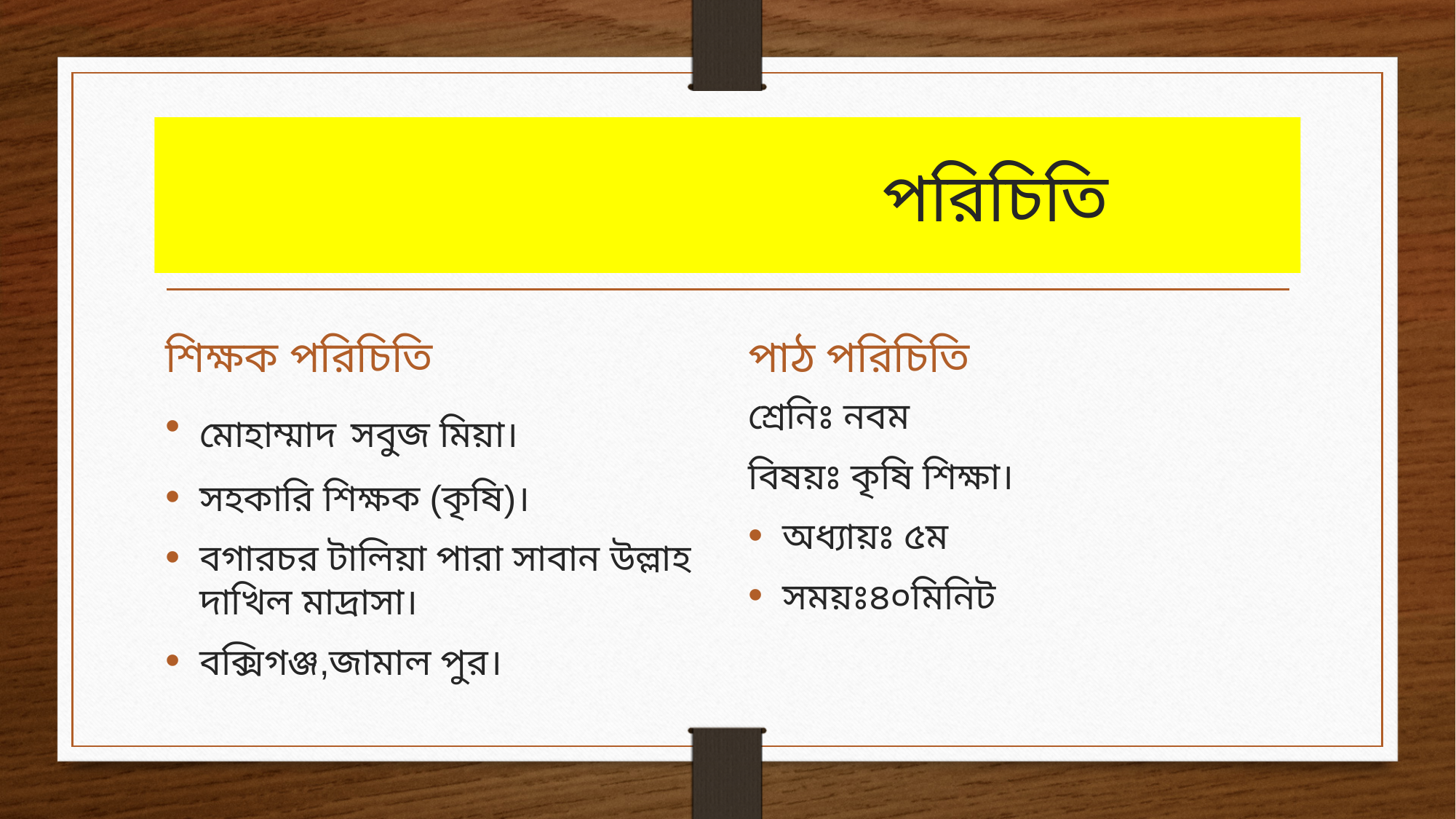

# পরিচিতি
শিক্ষক পরিচিতি
পাঠ পরিচিতি
মোহাম্মাদ সবুজ মিয়া।
সহকারি শিক্ষক (কৃষি)।
বগারচর টালিয়া পারা সাবান উল্লাহ দাখিল মাদ্রাসা।
বক্সিগঞ্জ,জামাল পুর।
শ্রেনিঃ নবম
বিষয়ঃ কৃষি শিক্ষা।
অধ্যায়ঃ ৫ম
সময়ঃ৪০মিনিট